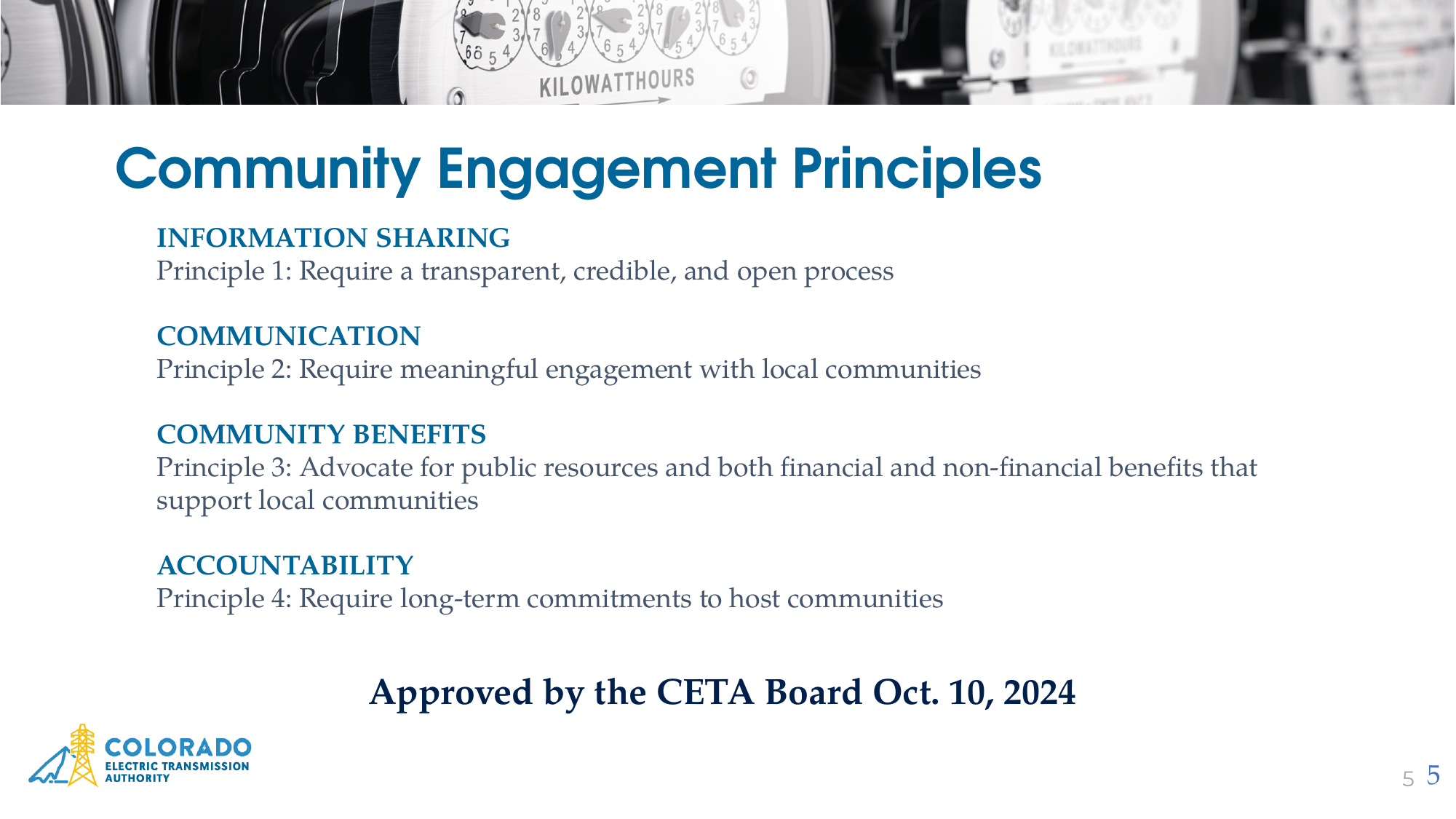

Community Engagement Principles

INFORMATION SHARING
Principle 1: Require a transparent, credible, and open process

COMMUNICATION
Principle 2: Require meaningful engagement with local communities

COMMUNITY BENEFITS
Principle 3: Advocate for public resources and both financial and non-financial benefits that support local communities

ACCOUNTABILITY
Principle 4: Require long-term commitments to host communities

Approved by the CETA Board Oct. 10, 2024
5